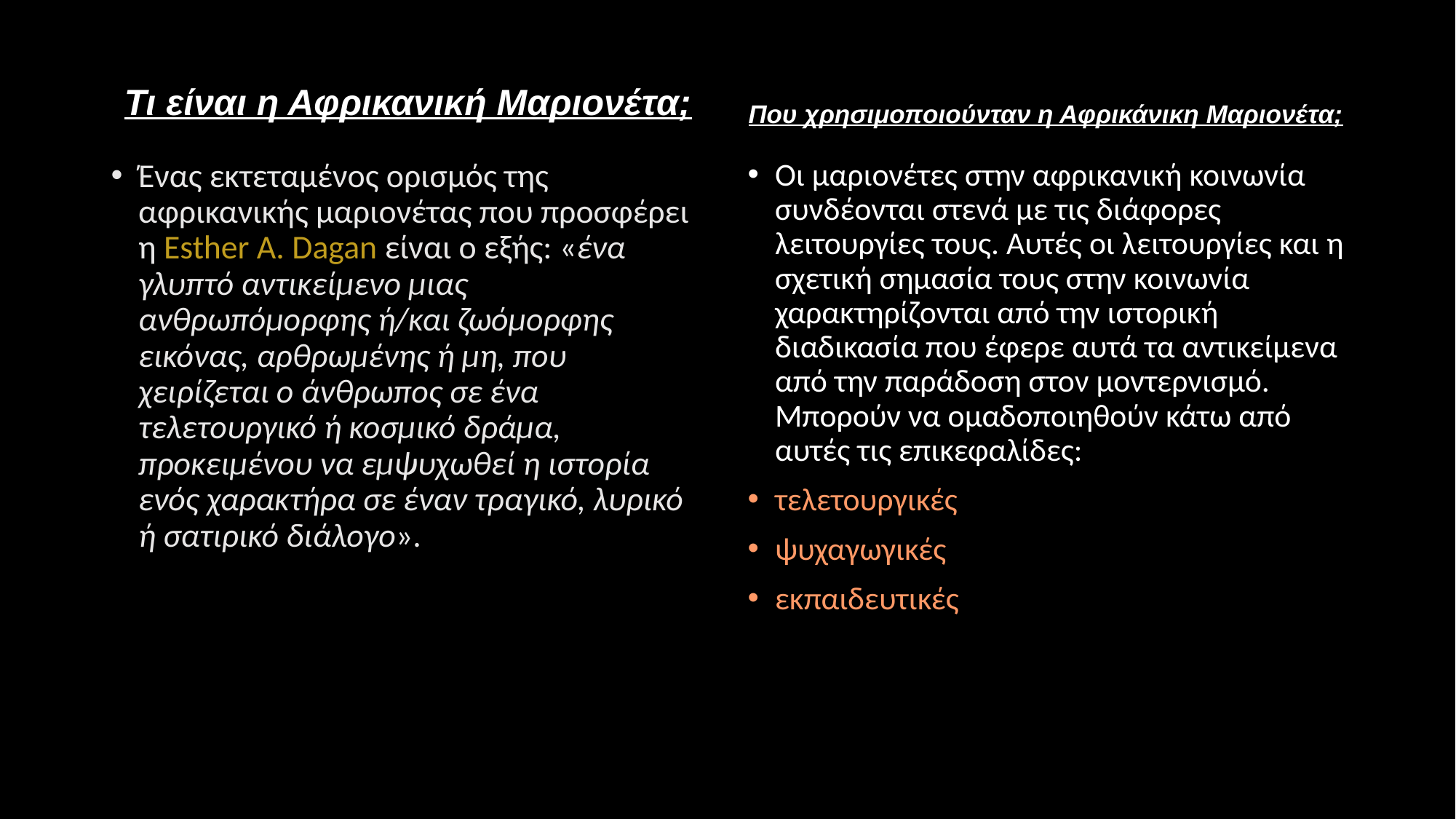

Τι είναι η Αφρικανική Μαριονέτα;

Που χρησιμοποιούνταν η Αφρικάνικη Μαριονέτα;

Ένας εκτεταμένος ορισμός της αφρικανικής μαριονέτας που προσφέρει η Esther A. Dagan είναι ο εξής: «ένα γλυπτό αντικείμενο μιας ανθρωπόμορφης ή/και ζωόμορφης εικόνας, αρθρωμένης ή μη, που χειρίζεται ο άνθρωπος σε ένα τελετουργικό ή κοσμικό δράμα, προκειμένου να εμψυχωθεί η ιστορία ενός χαρακτήρα σε έναν τραγικό, λυρικό ή σατιρικό διάλογο».
Οι μαριονέτες στην αφρικανική κοινωνία συνδέονται στενά με τις διάφορες λειτουργίες τους. Αυτές οι λειτουργίες και η σχετική σημασία τους στην κοινωνία χαρακτηρίζονται από την ιστορική διαδικασία που έφερε αυτά τα αντικείμενα από την παράδοση στον μοντερνισμό. Μπορούν να ομαδοποιηθούν κάτω από αυτές τις επικεφαλίδες:
τελετουργικές
ψυχαγωγικές
εκπαιδευτικές